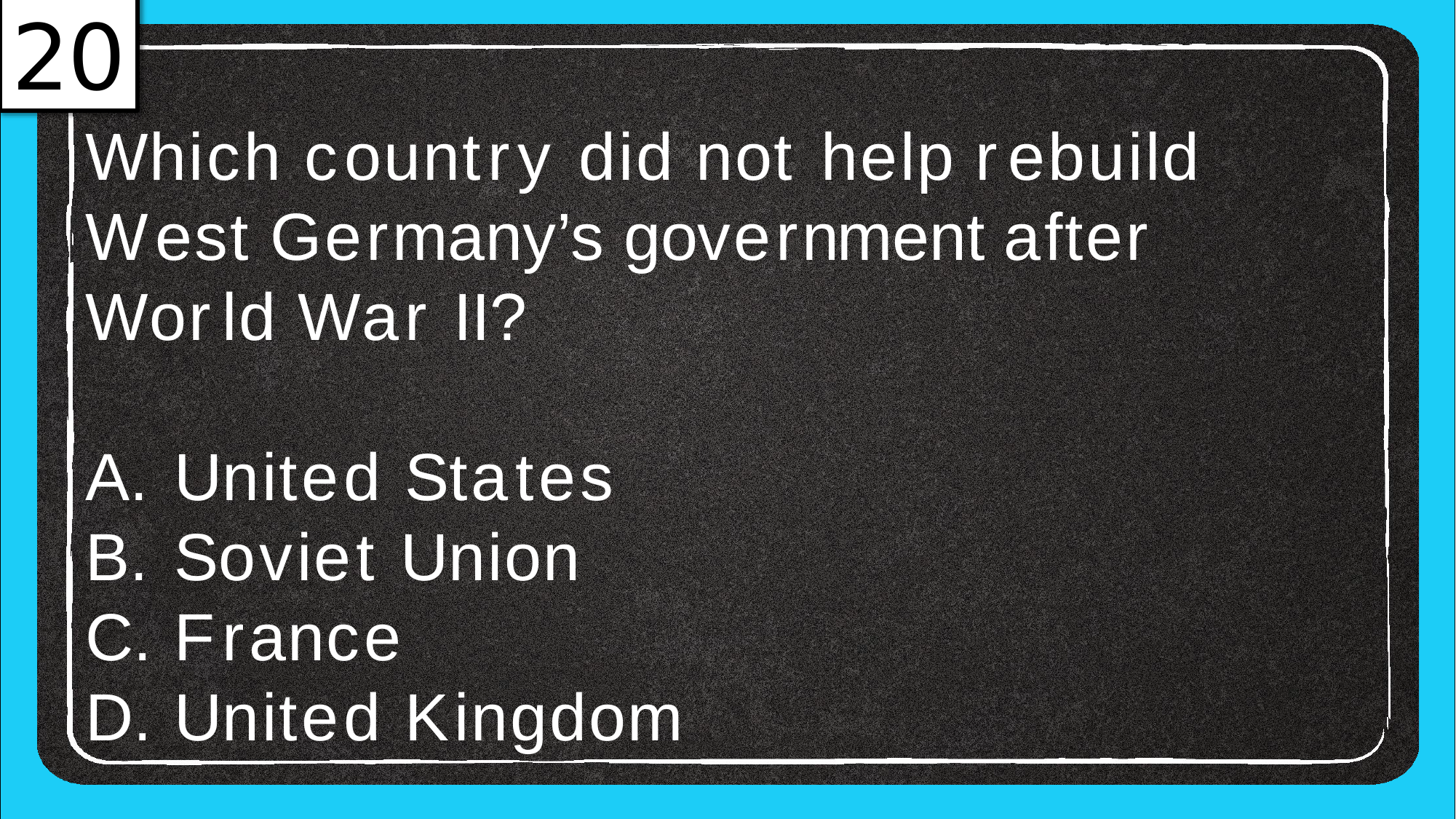

20

Which country did not help rebuild West Germany’s government after World War II?
United States
Soviet Union
France
United Kingdom